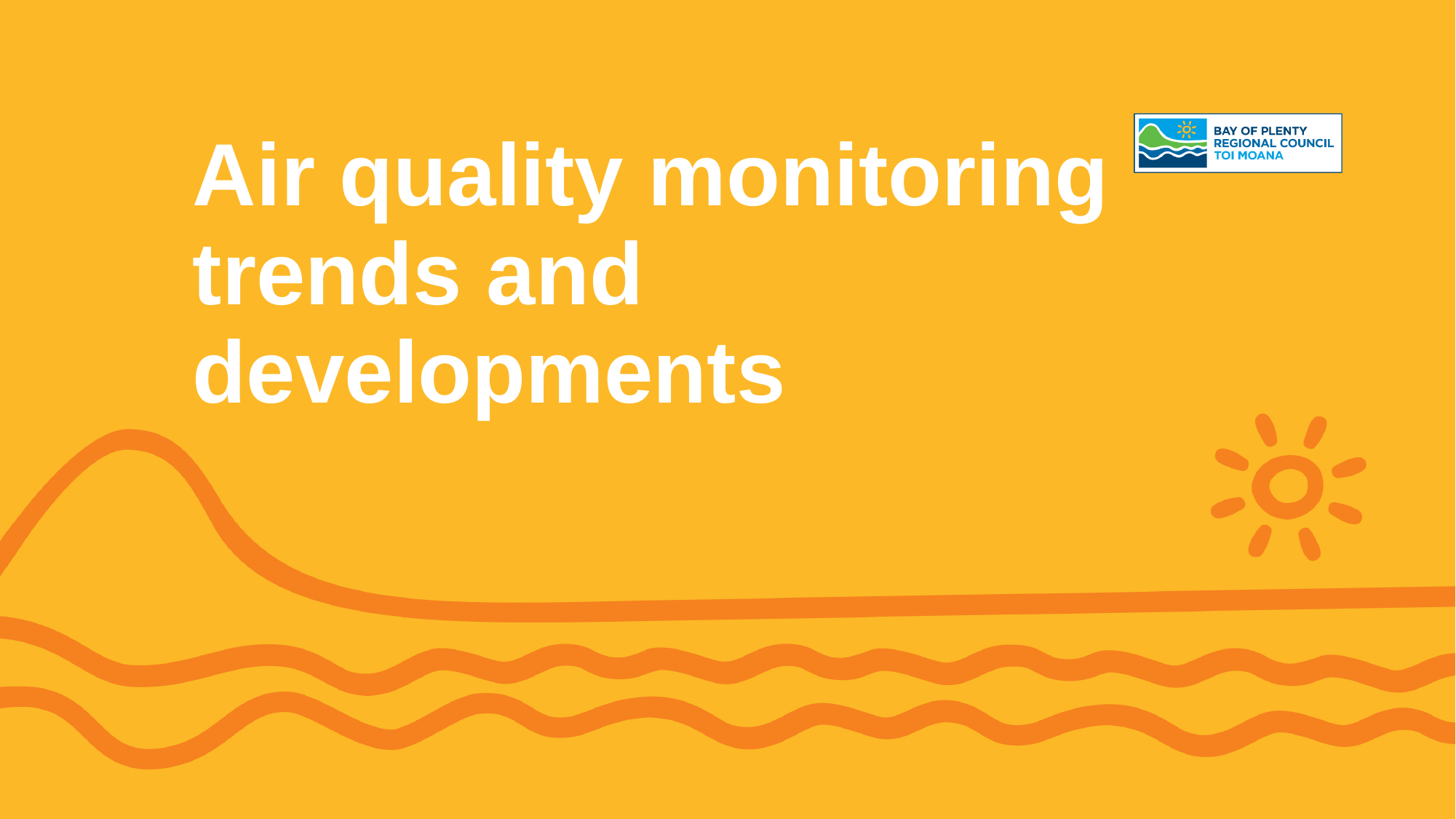

# Air quality monitoring trends and developments